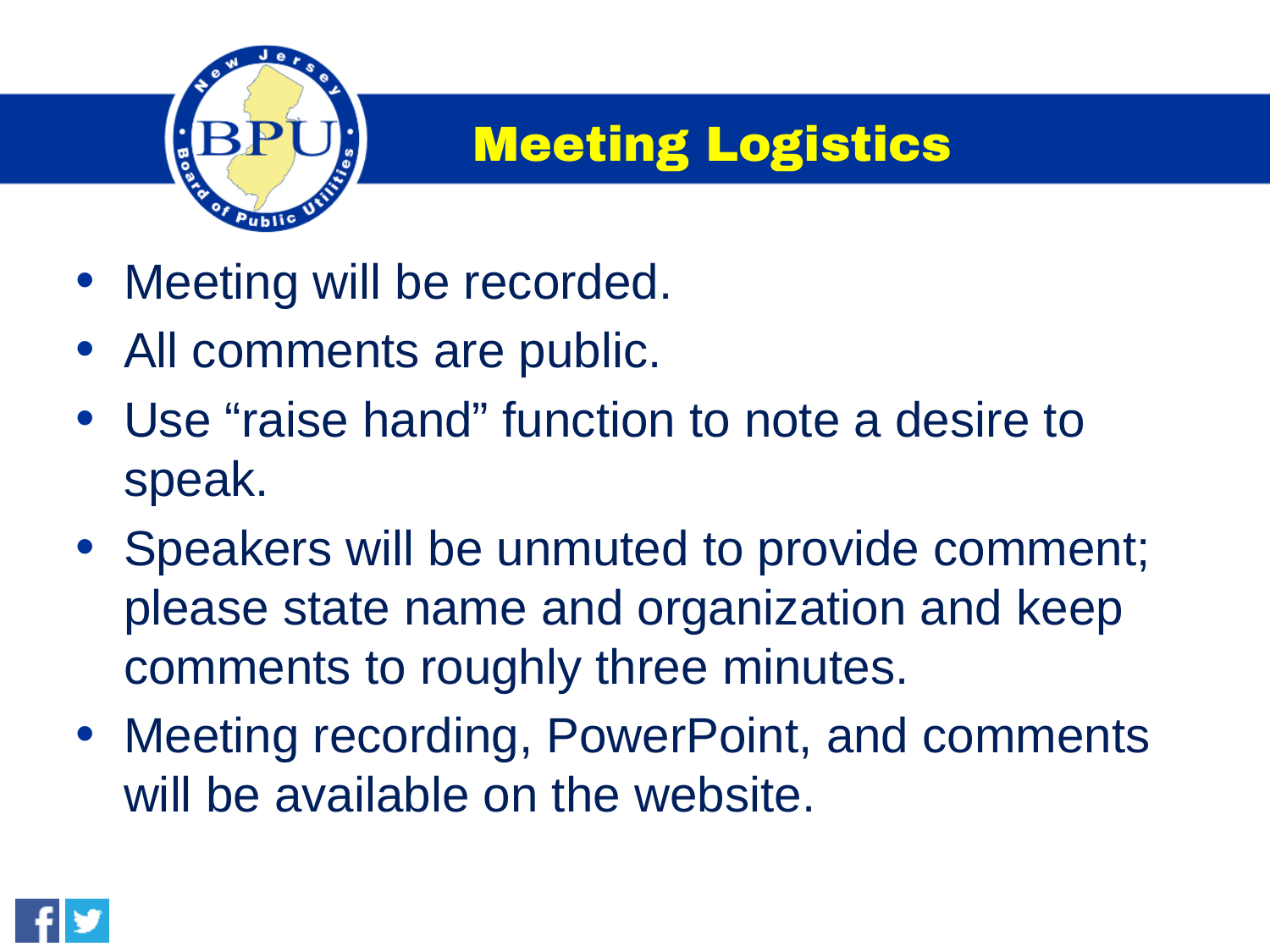

# Meeting Logistics
Meeting will be recorded.
All comments are public.
Use “raise hand” function to note a desire to speak.
Speakers will be unmuted to provide comment; please state name and organization and keep comments to roughly three minutes.
Meeting recording, PowerPoint, and comments will be available on the website.